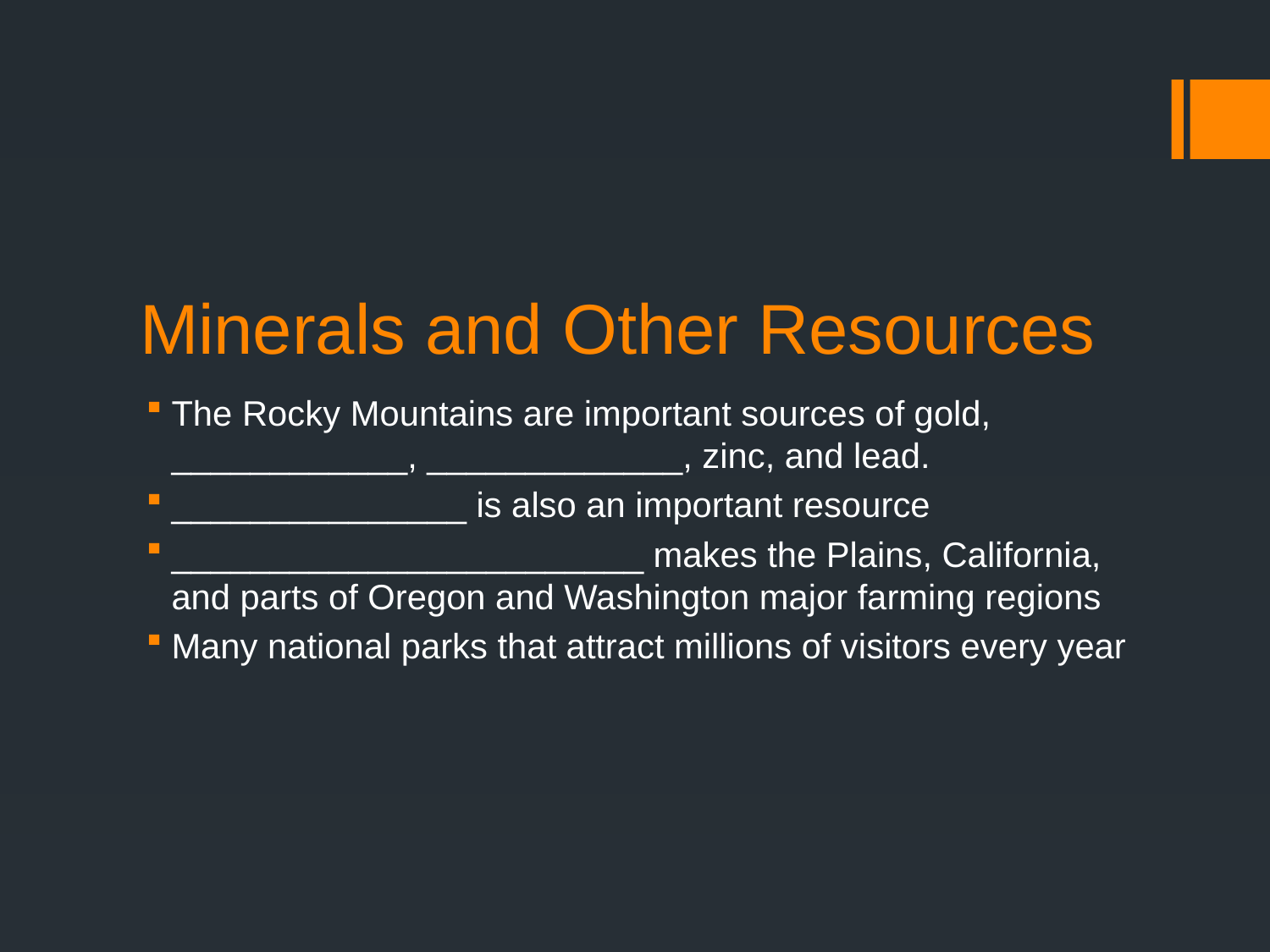

# Minerals and Other Resources
The Rocky Mountains are important sources of gold, ____________, _____________, zinc, and lead.
_______________ is also an important resource
________________________ makes the Plains, California, and parts of Oregon and Washington major farming regions
Many national parks that attract millions of visitors every year